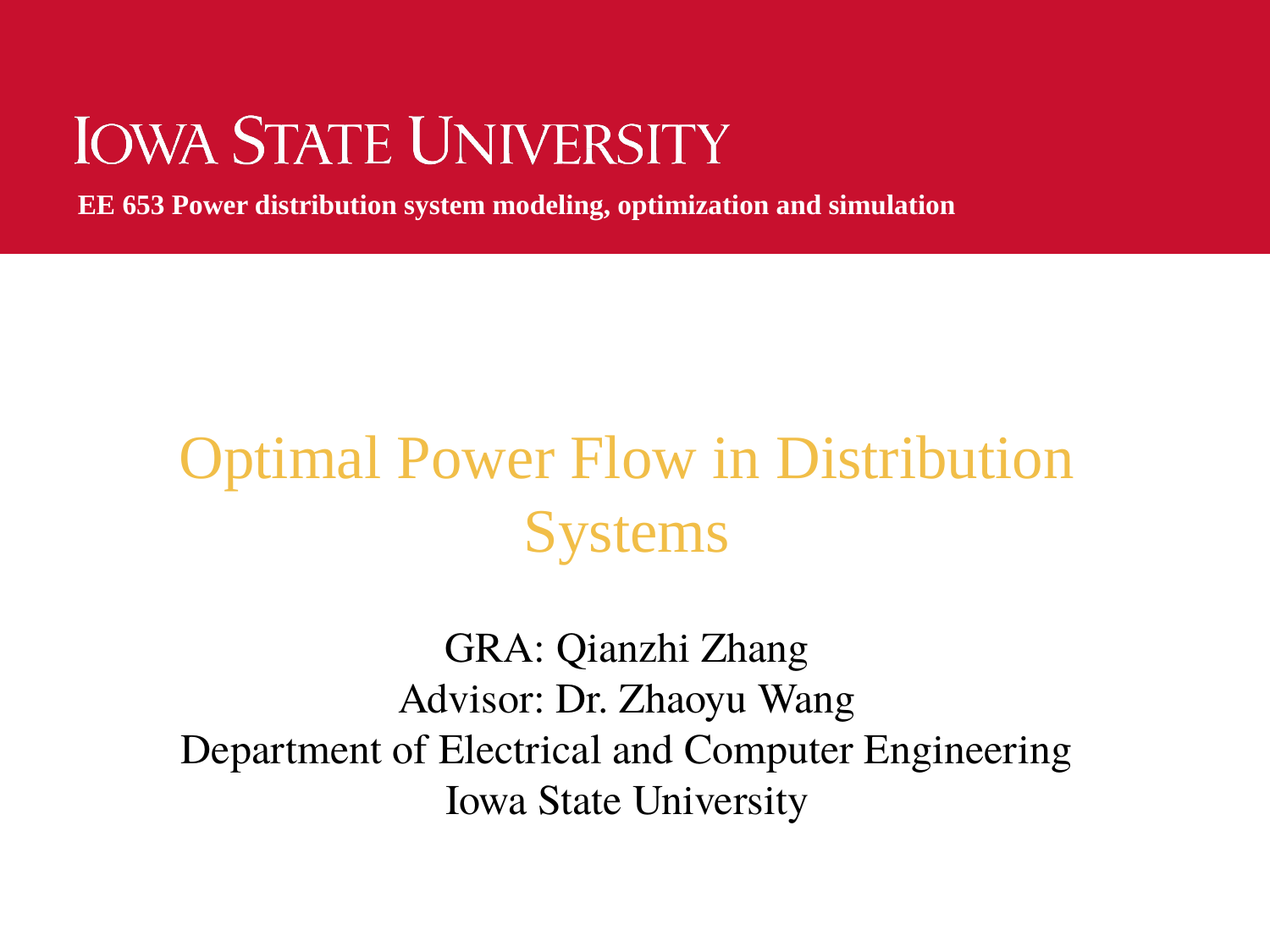

EE 653 Power distribution system modeling, optimization and simulation
# Optimal Power Flow in Distribution Systems
GRA: Qianzhi Zhang
Advisor: Dr. Zhaoyu Wang
Department of Electrical and Computer Engineering
Iowa State University